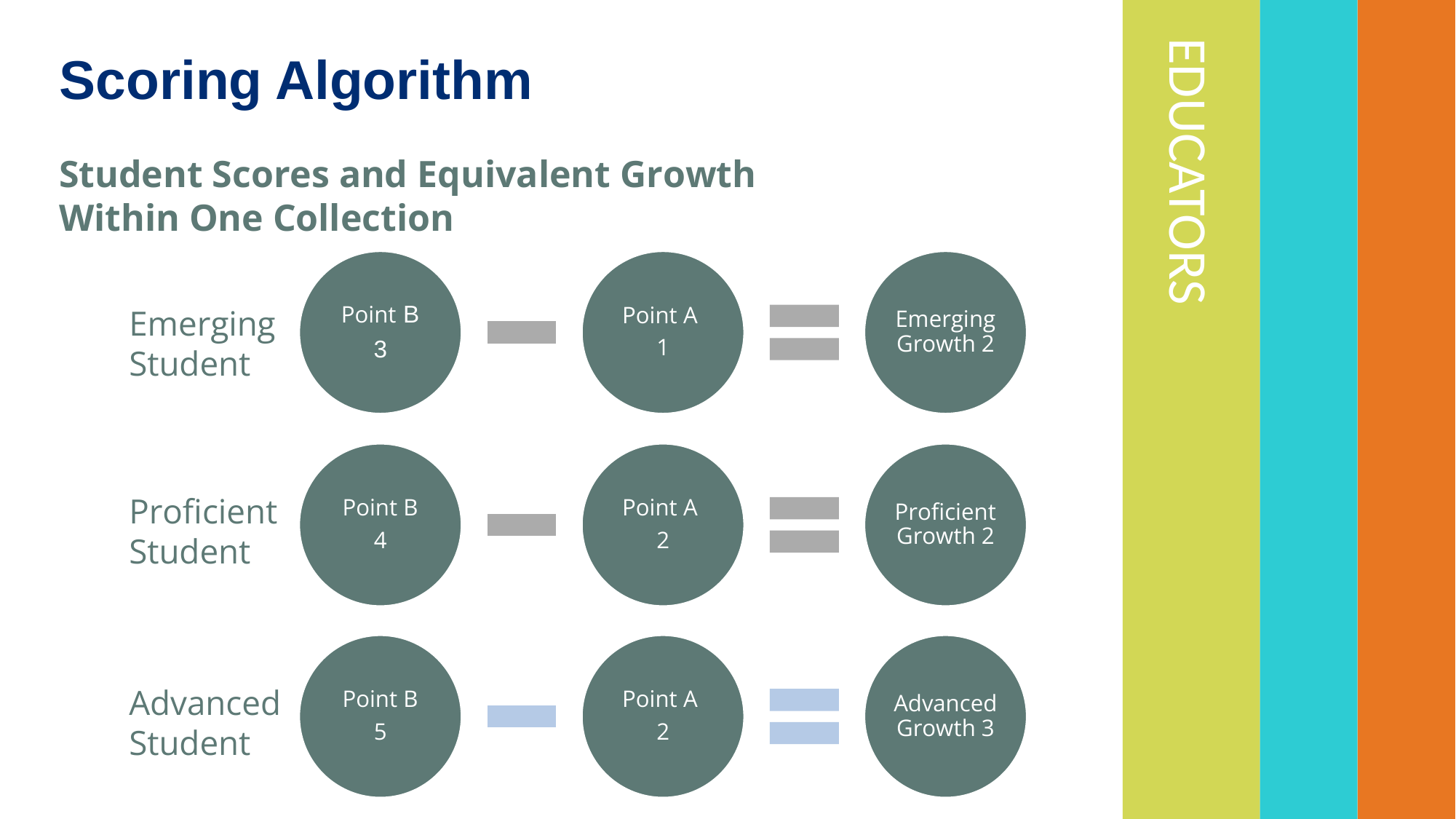

# Scoring Algorithm
Student Scores and Equivalent Growth
Within One Collection
Point B
3

Point A
1

Emerging Growth 2
Emerging Student
Point B
4

Point A
2

Proficient Growth 2
Proficient Student
Point B
5

Point A
2

Advanced Growth 3
Advanced Student